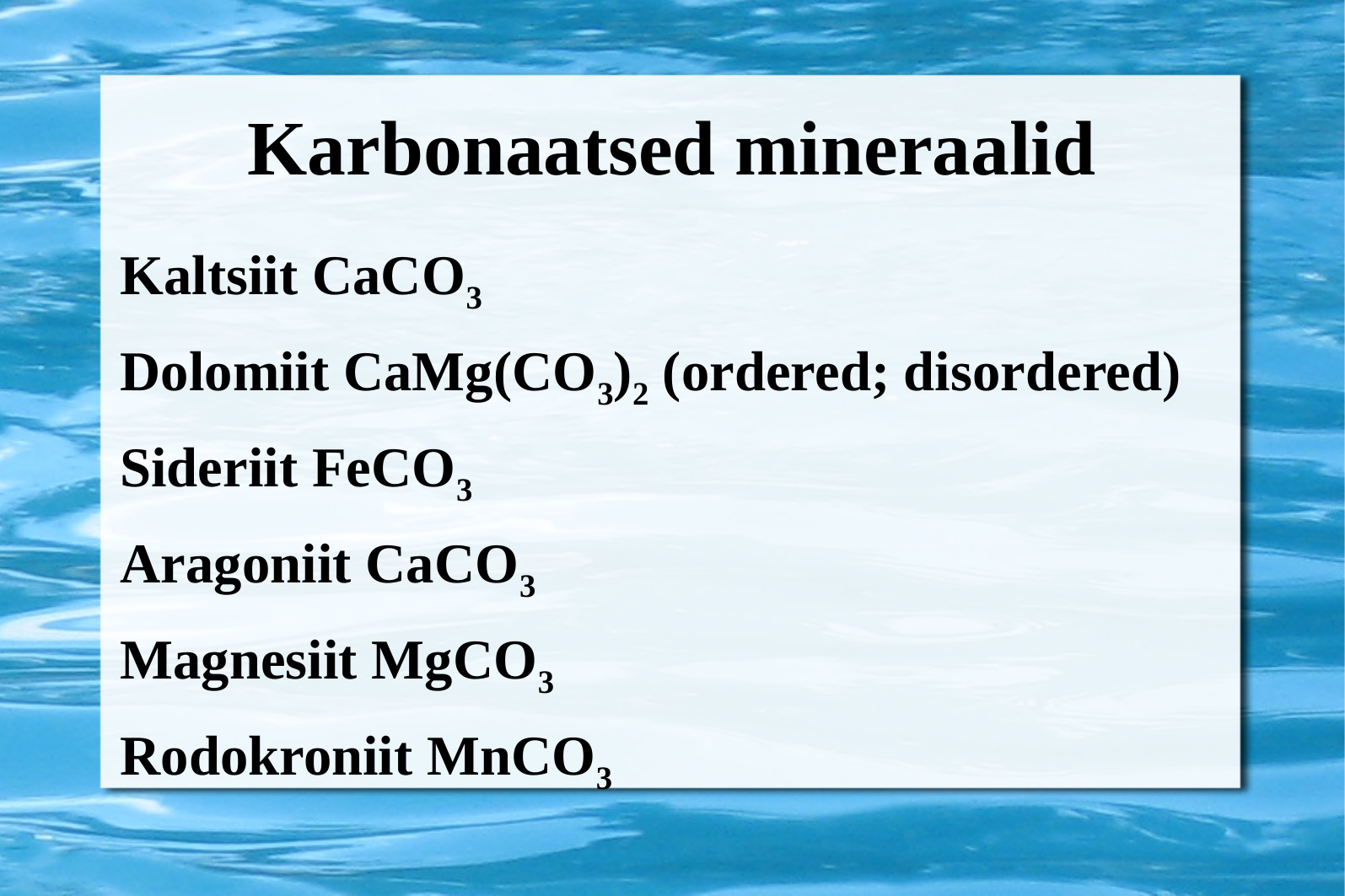

# Karbonaatsed mineraalid
Kaltsiit CaCO3
Dolomiit CaMg(CO3)2 (ordered; disordered)
Sideriit FeCO3
Aragoniit CaCO3
Magnesiit MgCO3
Rodokroniit MnCO3